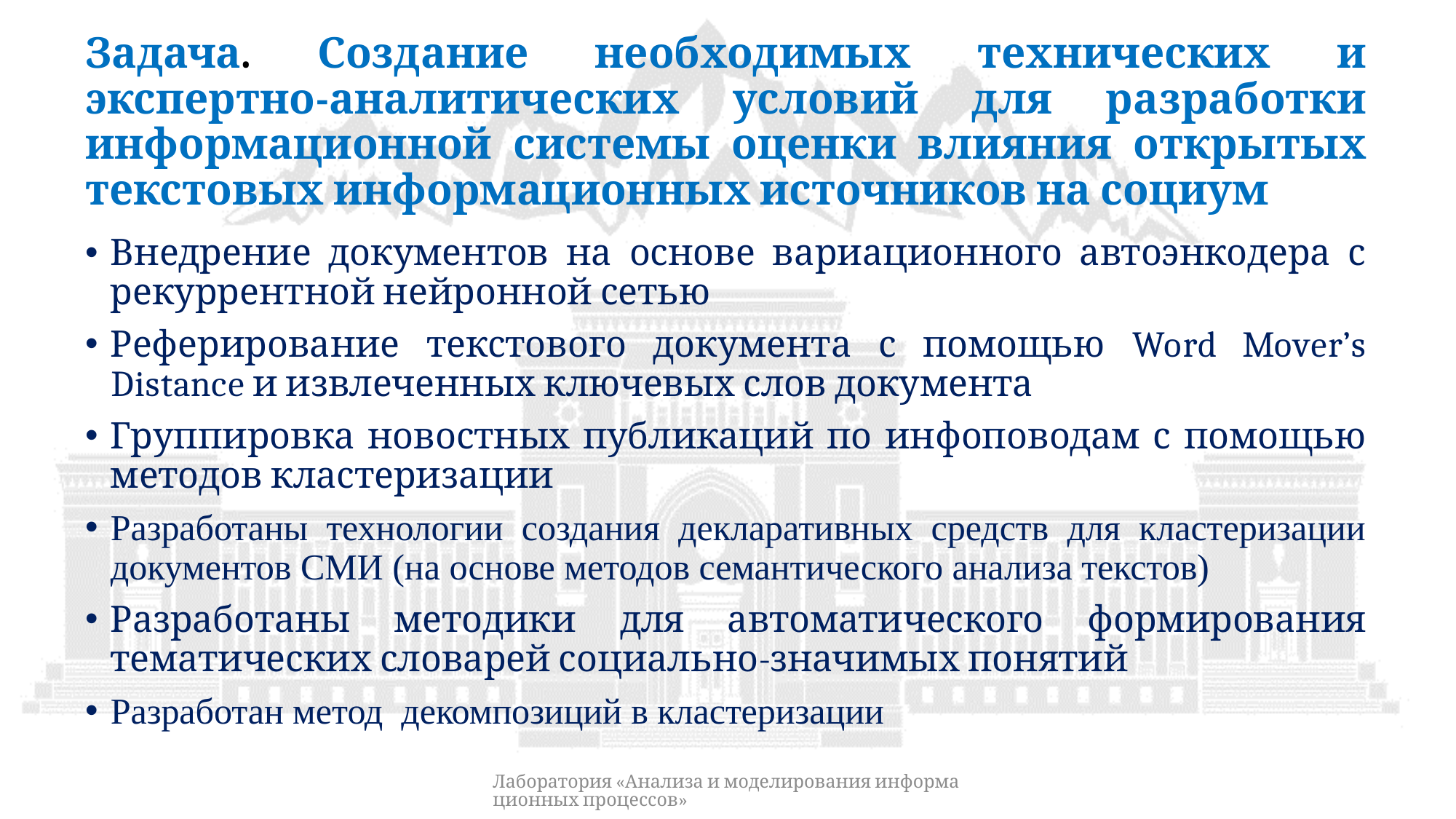

# Задача. Создание необходимых технических и экспертно-аналитических условий для разработки информационной системы оценки влияния открытых текстовых информационных источников на социум
Внедрение документов на основе вариационного автоэнкодера с рекуррентной нейронной сетью
Реферирование текстового документа с помощью Word Mover’s Distance и извлеченных ключевых слов документа
Группировка новостных публикаций по инфоповодам с помощью методов кластеризации
Разработаны технологии создания декларативных средств для кластеризации документов СМИ (на основе методов семантического анализа текстов)
Разработаны методики для автоматического формирования тематических словарей социально-значимых понятий
Разработан метод  декомпозиций в кластеризации

Лаборатория «Анализа и моделирования информационных процессов»